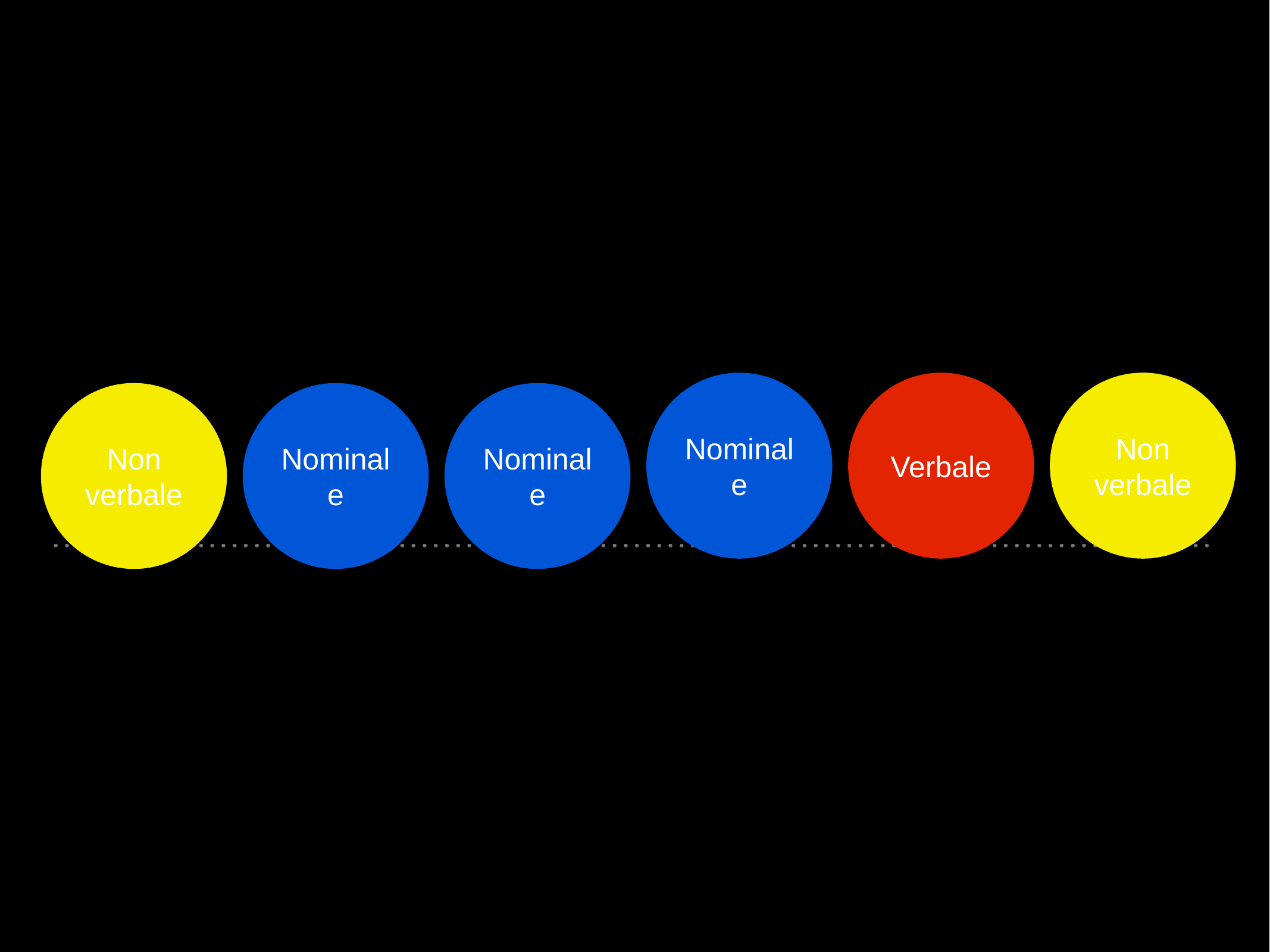

Nominale
Verbale
Non verbale
Non verbale
Nominale
Nominale